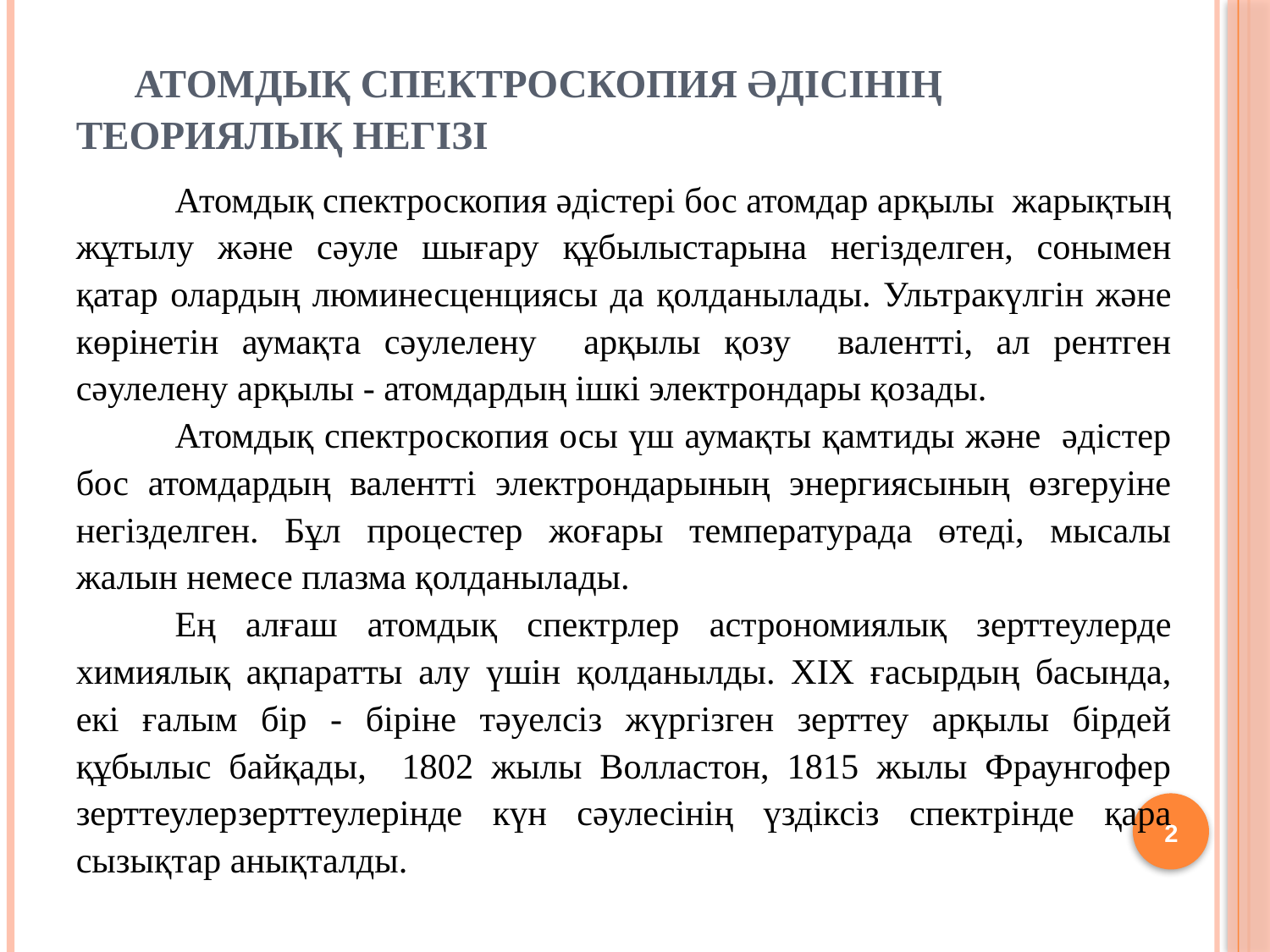

# Атомдық спектроскопия әдісінің теориялық негізі
	Атомдық спектроскопия әдістері бос атомдар арқылы  жарықтың жұтылу және сәуле шығару құбылыстарына негізделген, сонымен қатар олардың люминесценциясы да қолданылады. Ультракүлгін және көрінетін аумақта сәулелену  арқылы қозу  валентті, ал рентген сәулелену арқылы - атомдардың ішкі электрондары қозады.
	Атомдық спектроскопия осы үш аумақты қамтиды және  әдістер бос атомдардың валентті электрондарының энергиясының өзгеруіне негізделген. Бұл процестер жоғары температурада өтеді, мысалы жалын немесе плазма қолданылады.
	Ең алғаш атомдық спектрлер астрономиялық зерттеулерде химиялық ақпаратты алу үшін қолданылды. XIX ғасырдың басында, екі ғалым бір - біріне тәуелсіз жүргізген зерттеу арқылы бірдей құбылыс байқады,  1802 жылы Волластон, 1815 жылы Фраунгофер зерттеулерзерттеулерінде күн сәулесінің үздіксіз спектрінде қара сызықтар анықталды.

2